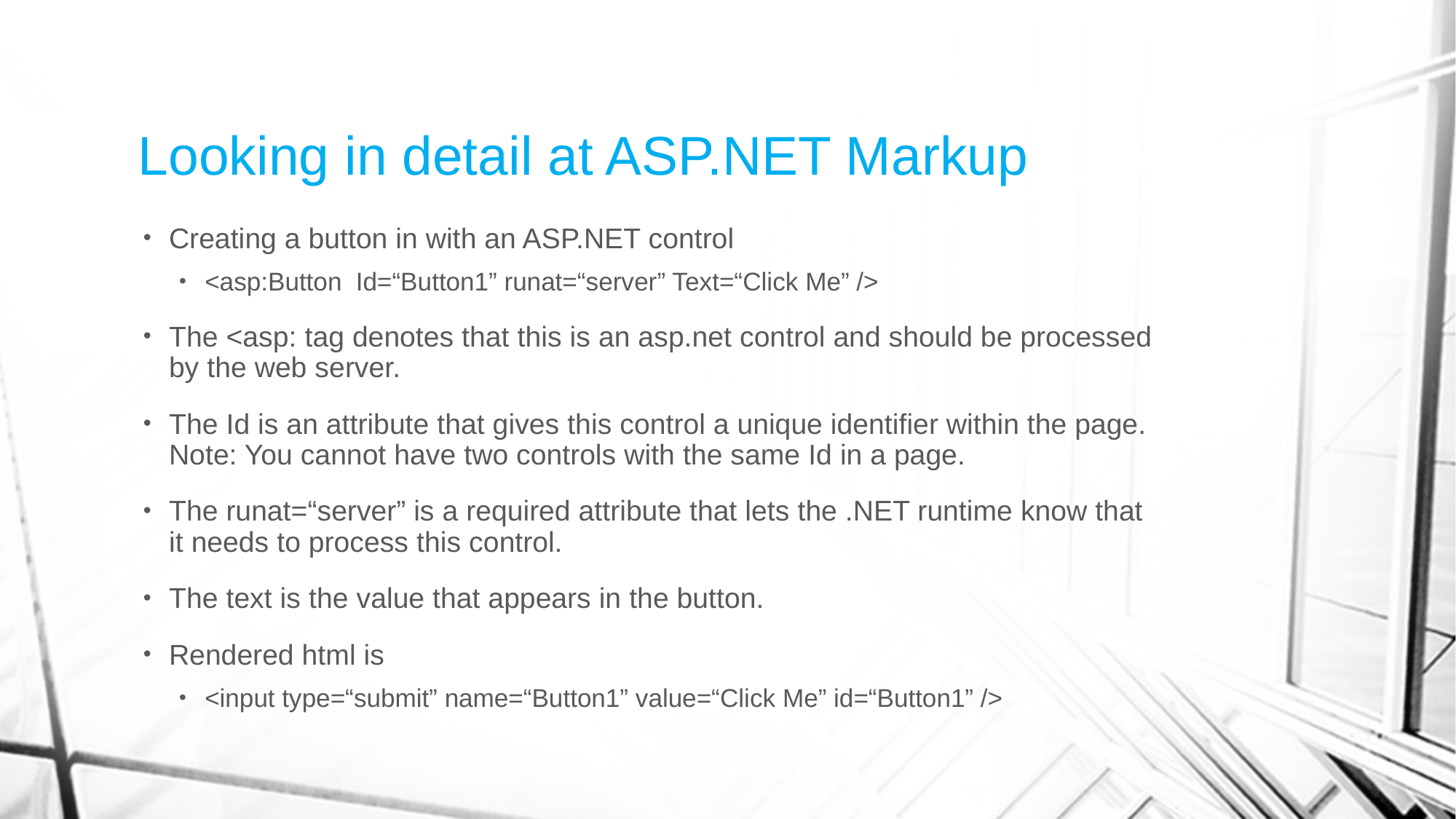

# Looking in detail at ASP.NET Markup
Creating a button in with an ASP.NET control
<asp:Button  Id=“Button1” runat=“server” Text=“Click Me” />
The <asp: tag denotes that this is an asp.net control and should be processed by the web server.
The Id is an attribute that gives this control a unique identifier within the page. Note: You cannot have two controls with the same Id in a page.
The runat=“server” is a required attribute that lets the .NET runtime know that it needs to process this control.
The text is the value that appears in the button.
Rendered html is
<input type=“submit” name=“Button1” value=“Click Me” id=“Button1” />